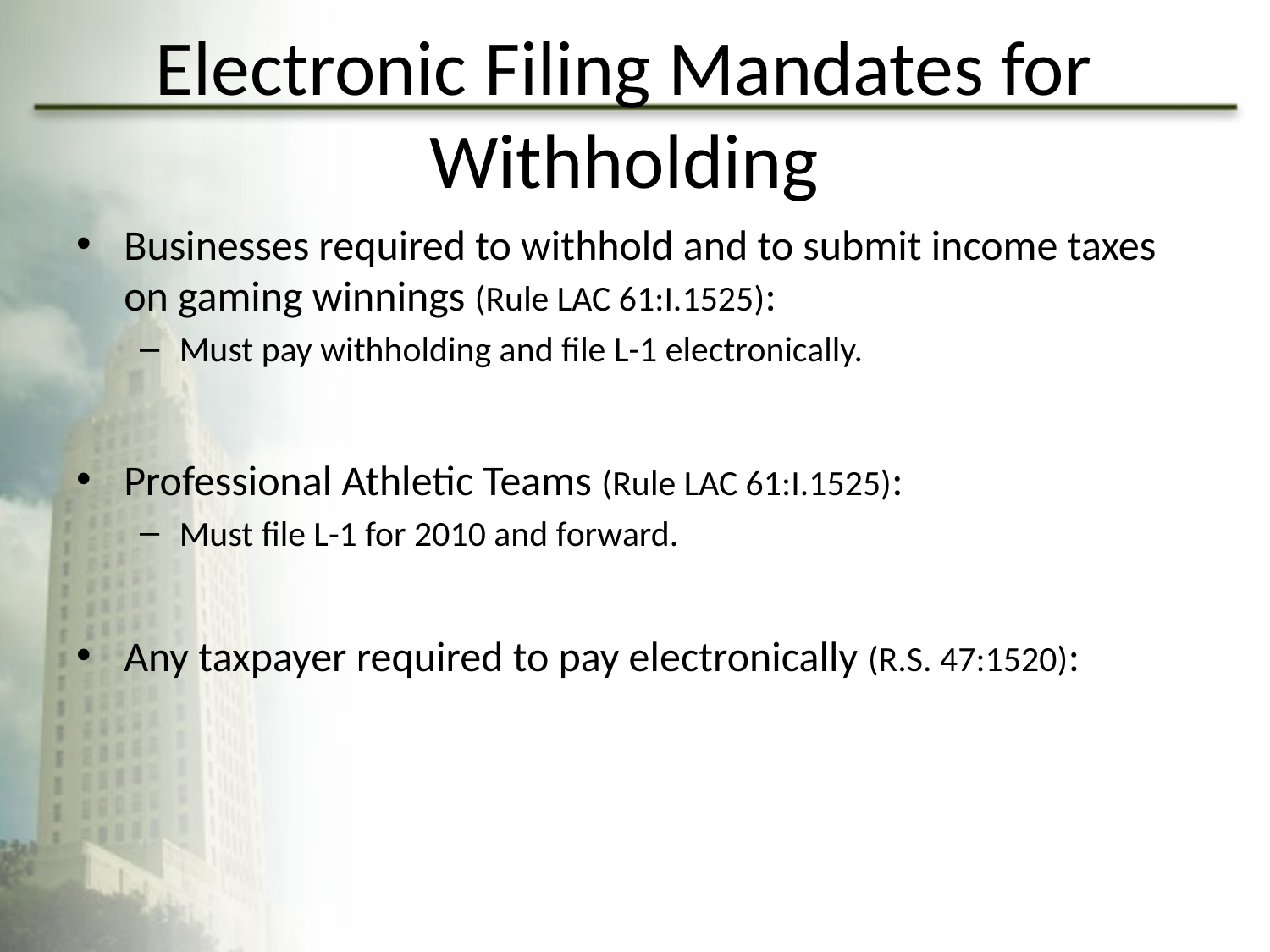

# Electronic Filing Mandates for Withholding
Businesses required to withhold and to submit income taxes on gaming winnings (Rule LAC 61:I.1525):
Must pay withholding and file L-1 electronically.

Professional Athletic Teams (Rule LAC 61:I.1525):
Must file L-1 for 2010 and forward.

Any taxpayer required to pay electronically (R.S. 47:1520):